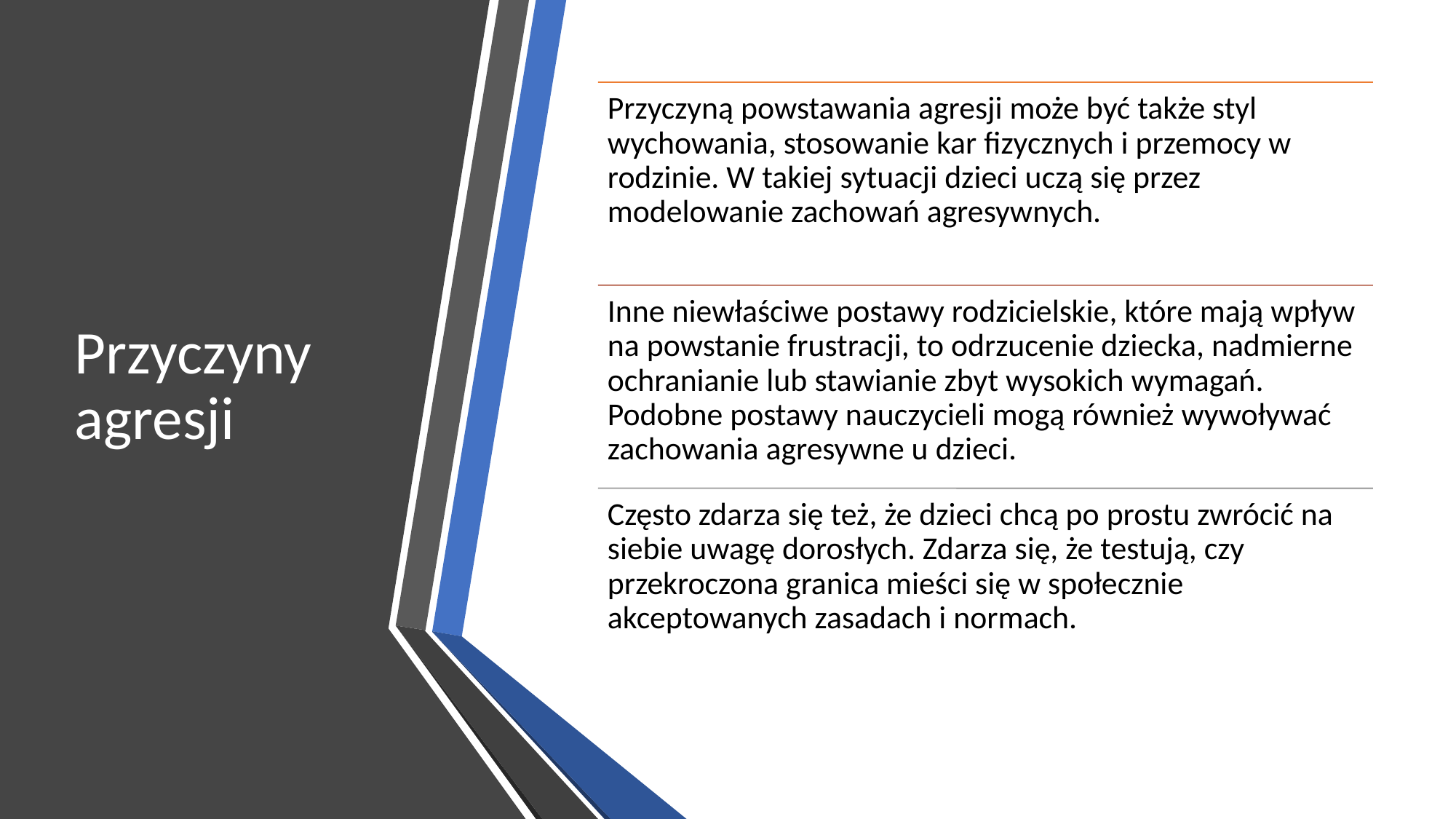

# Przyczyny agresji
Przyczyną powstawania agresji może być także styl wychowania, stosowanie kar fizycznych i przemocy w rodzinie. W takiej sytuacji dzieci uczą się przez modelowanie zachowań agresywnych.
Inne niewłaściwe postawy rodzicielskie, które mają wpływ na powstanie frustracji, to odrzucenie dziecka, nadmierne ochranianie lub stawianie zbyt wysokich wymagań. Podobne postawy nauczycieli mogą również wywoływać zachowania agresywne u dzieci.
Często zdarza się też, że dzieci chcą po prostu zwrócić na siebie uwagę dorosłych. Zdarza się, że testują, czy przekroczona granica mieści się w społecznie akceptowanych zasadach i normach.